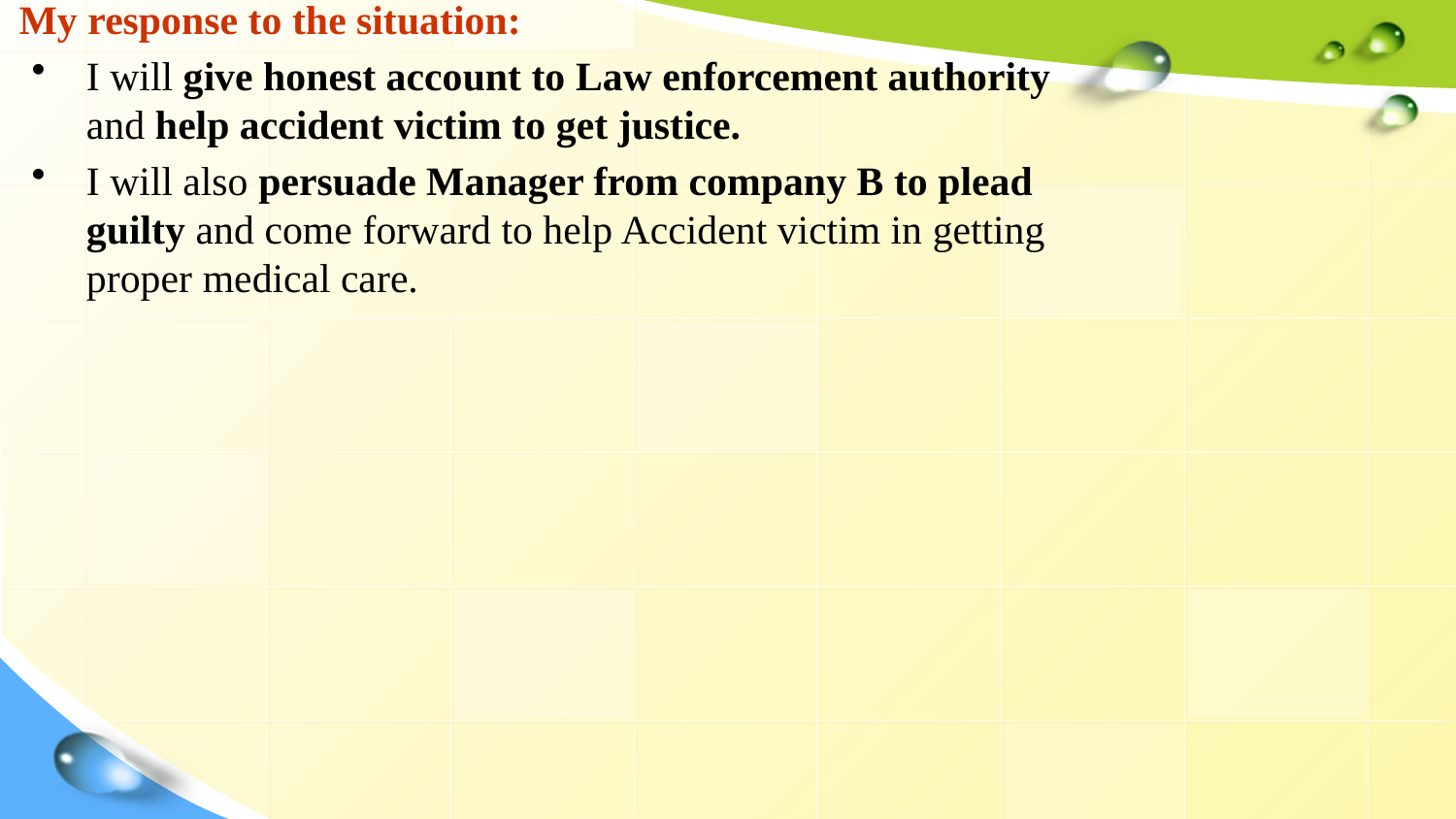

# My response to the situation:
I will give honest account to Law enforcement authority and help accident victim to get justice.
I will also persuade Manager from company B to plead guilty and come forward to help Accident victim in getting proper medical care.